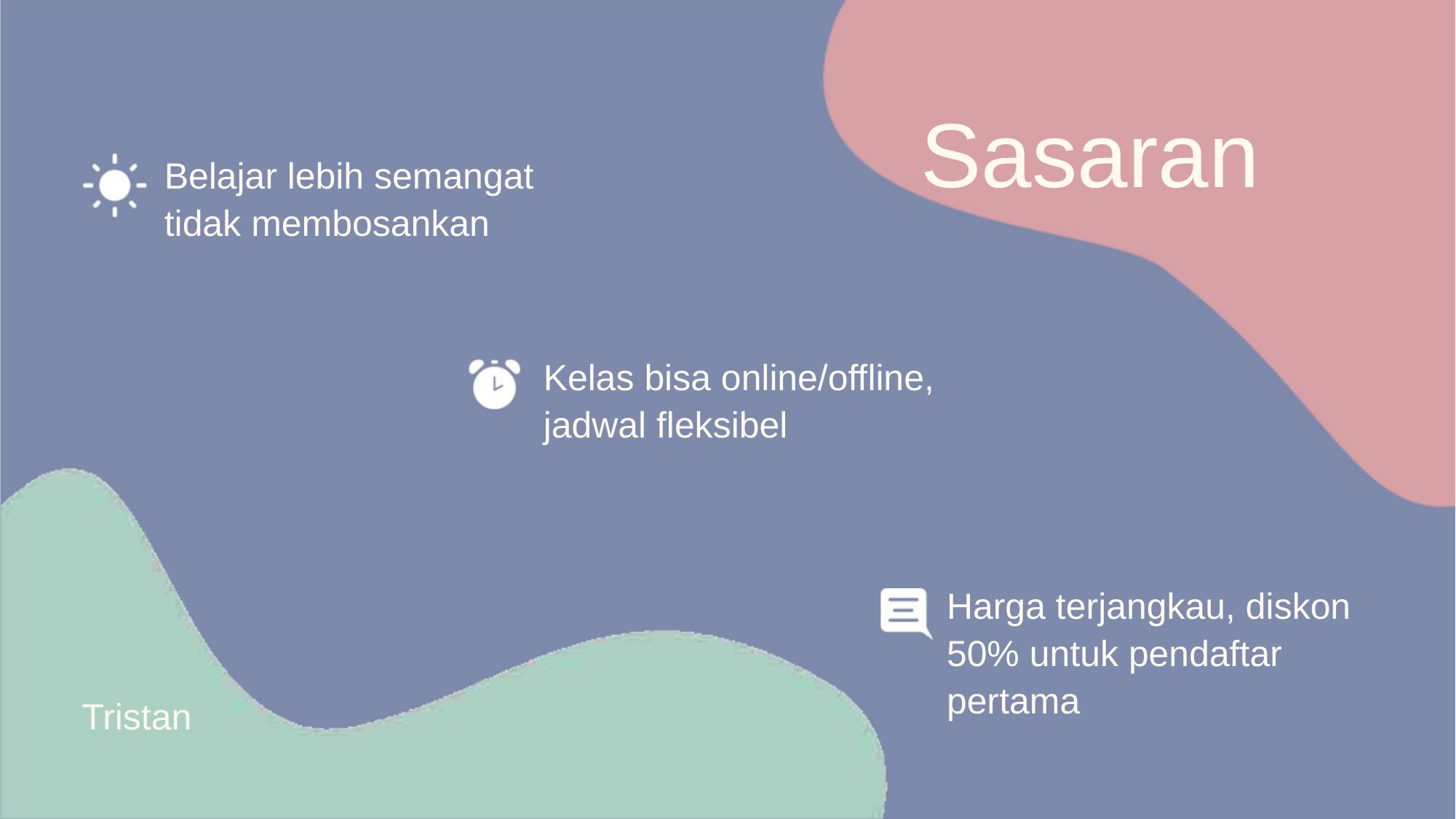

Sasaran
Belajar lebih semangat
tidak membosankan
Kelas bisa online/offline,
jadwal fleksibel
Harga terjangkau, diskon
50% untuk pendaftar
pertama
Tristan